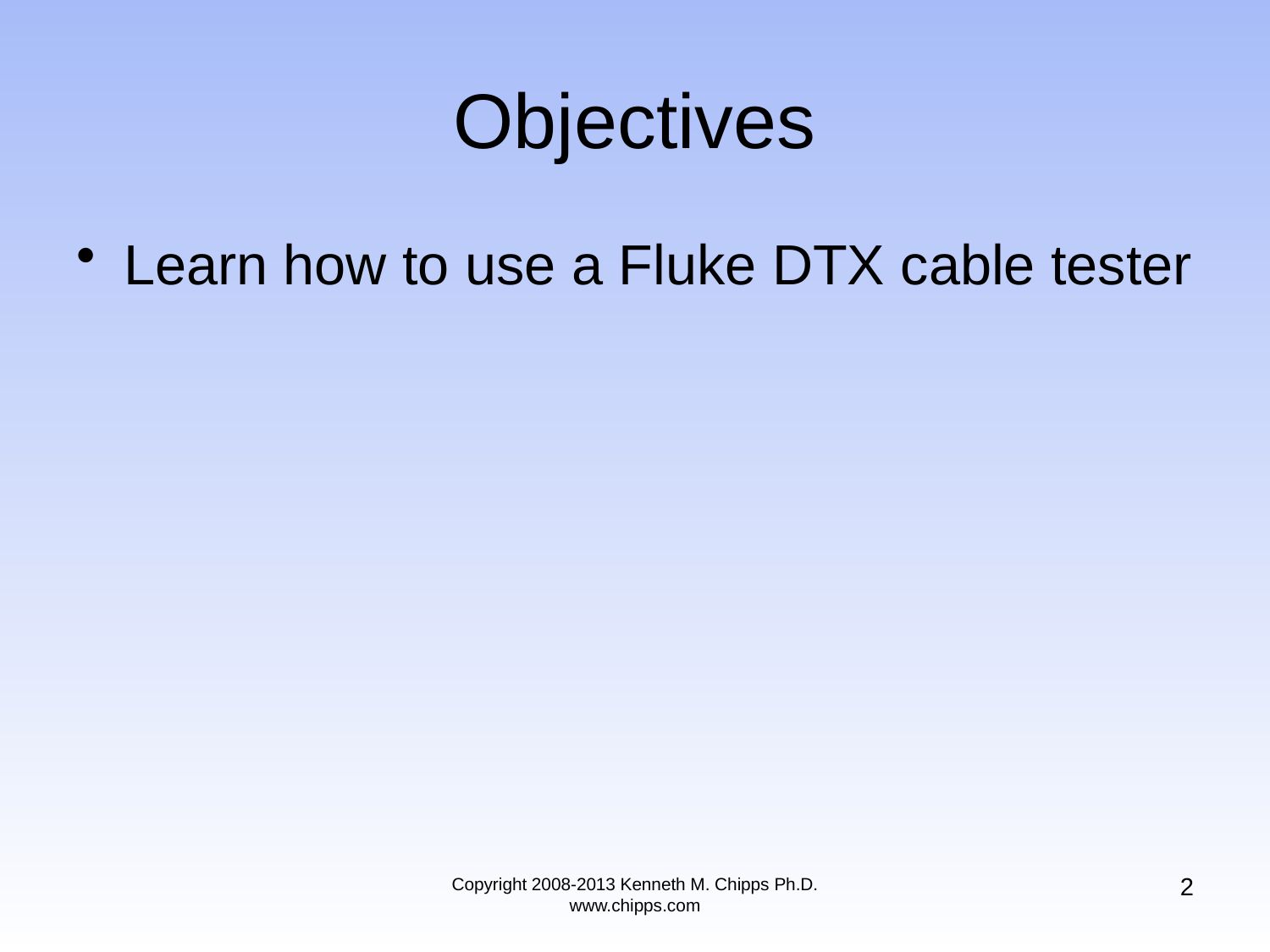

# Objectives
Learn how to use a Fluke DTX cable tester
2
Copyright 2008-2013 Kenneth M. Chipps Ph.D. www.chipps.com